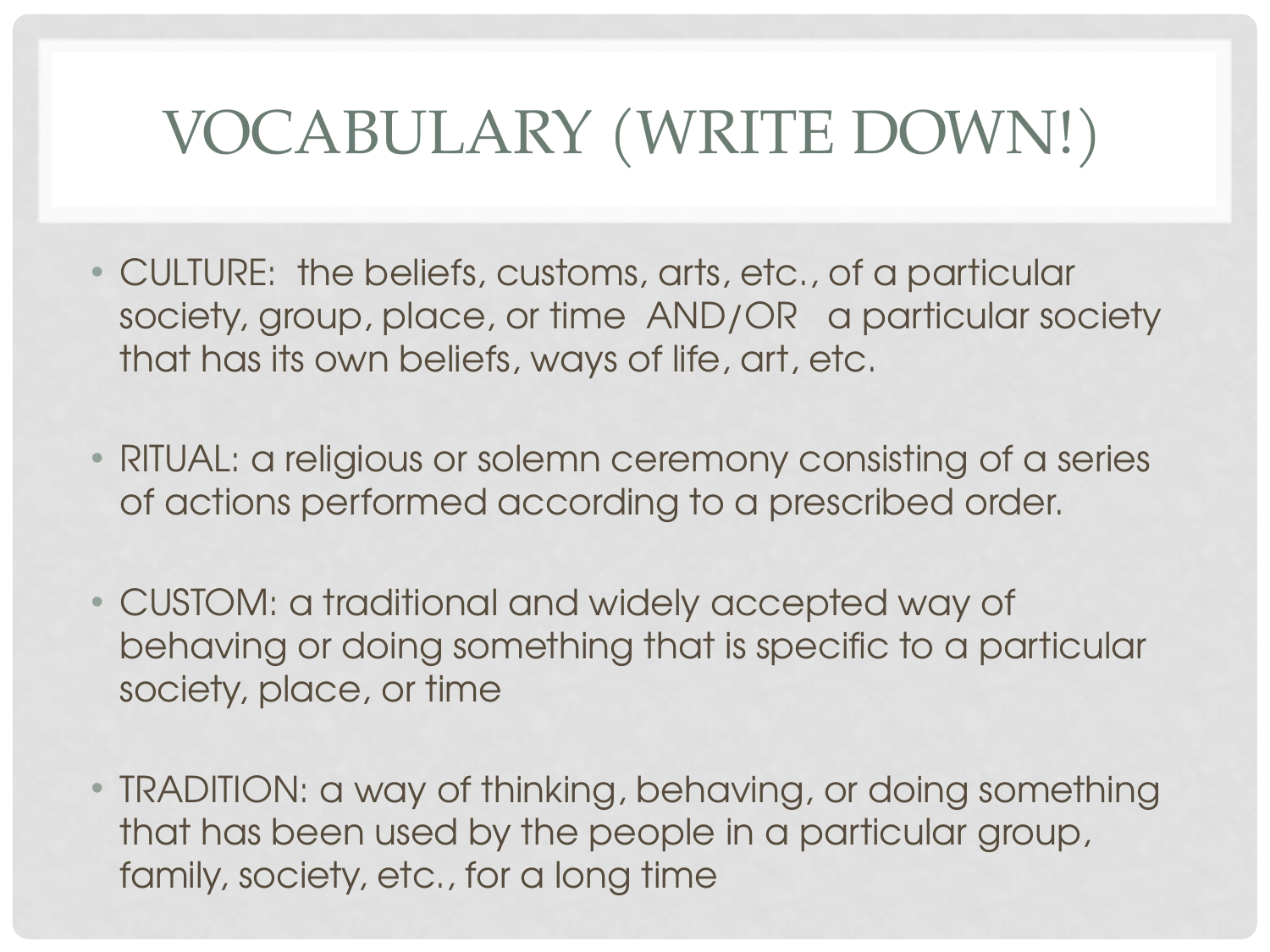

# VOCABULARY (WRITE DOWN!)
CULTURE:  the beliefs, customs, arts, etc., of a particular society, group, place, or time  AND/OR   a particular society that has its own beliefs, ways of life, art, etc.

RITUAL: a religious or solemn ceremony consisting of a series of actions performed according to a prescribed order.

CUSTOM: a traditional and widely accepted way of behaving or doing something that is specific to a particular society, place, or time

TRADITION: a way of thinking, behaving, or doing something that has been used by the people in a particular group, family, society, etc., for a long time